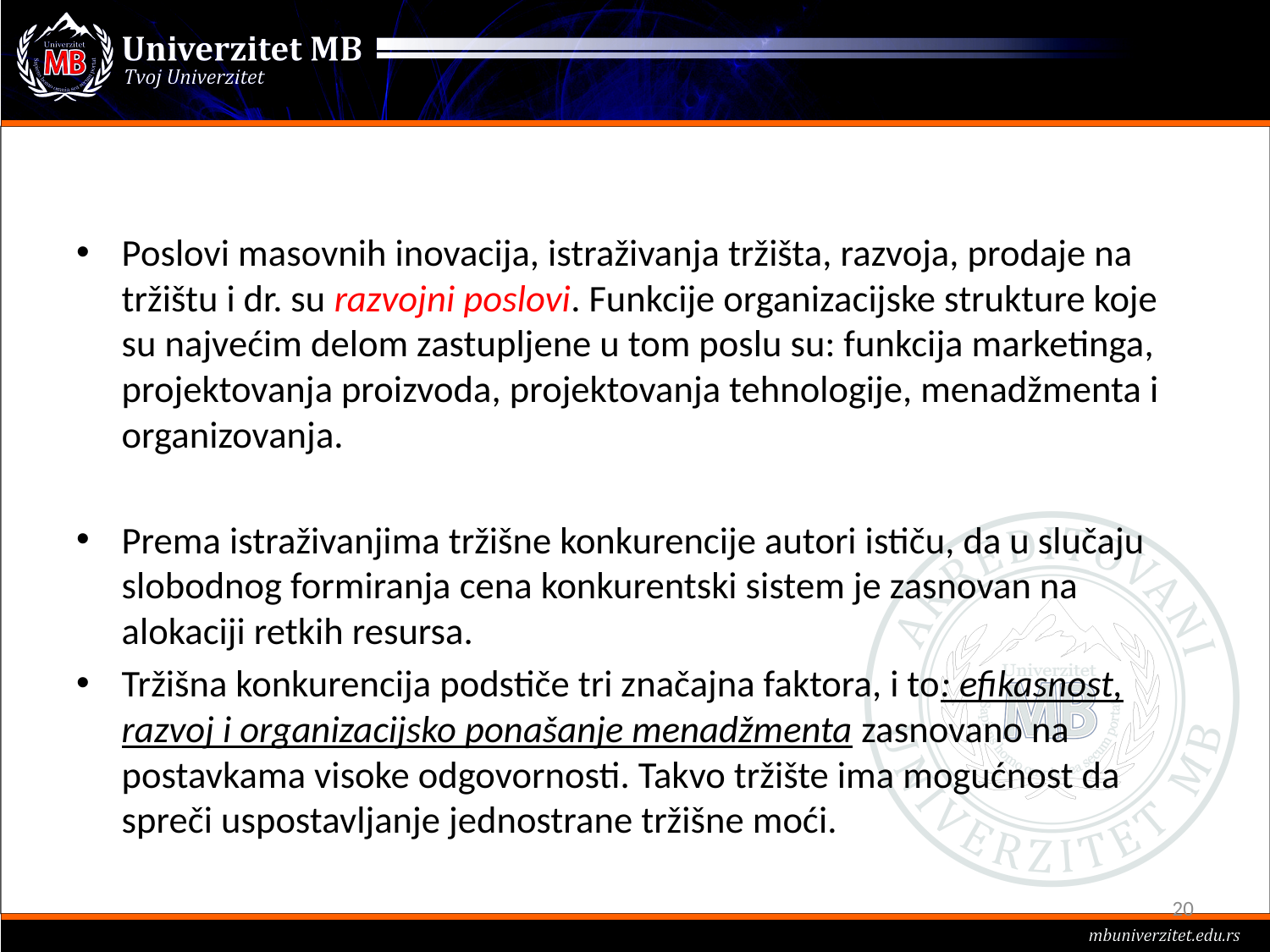

#
Poslovi masovnih inovacija, istraživanja tržišta, razvoja, prodaje na tržištu i dr. su razvojni poslovi. Funkcije organizacijske strukture koje su najvećim delom zastupljene u tom poslu su: funkcija marketinga, projektovanja proizvoda, projektovanja tehnologije, menadžmenta i organizovanja.

Prema istraživanjima tržišne konkurencije autori ističu, da u slučaju slobodnog formiranja cena konkurentski sistem je zasnovan na alokaciji retkih resursa.
Tržišna konkurencija podstiče tri značajna faktora, i to: efikasnost, razvoj i organizacijsko ponašanje menadžmenta zasnovano na postavkama visoke odgovornosti. Takvo tržište ima mogućnost da spreči uspostavljanje jednostrane tržišne moći.

20